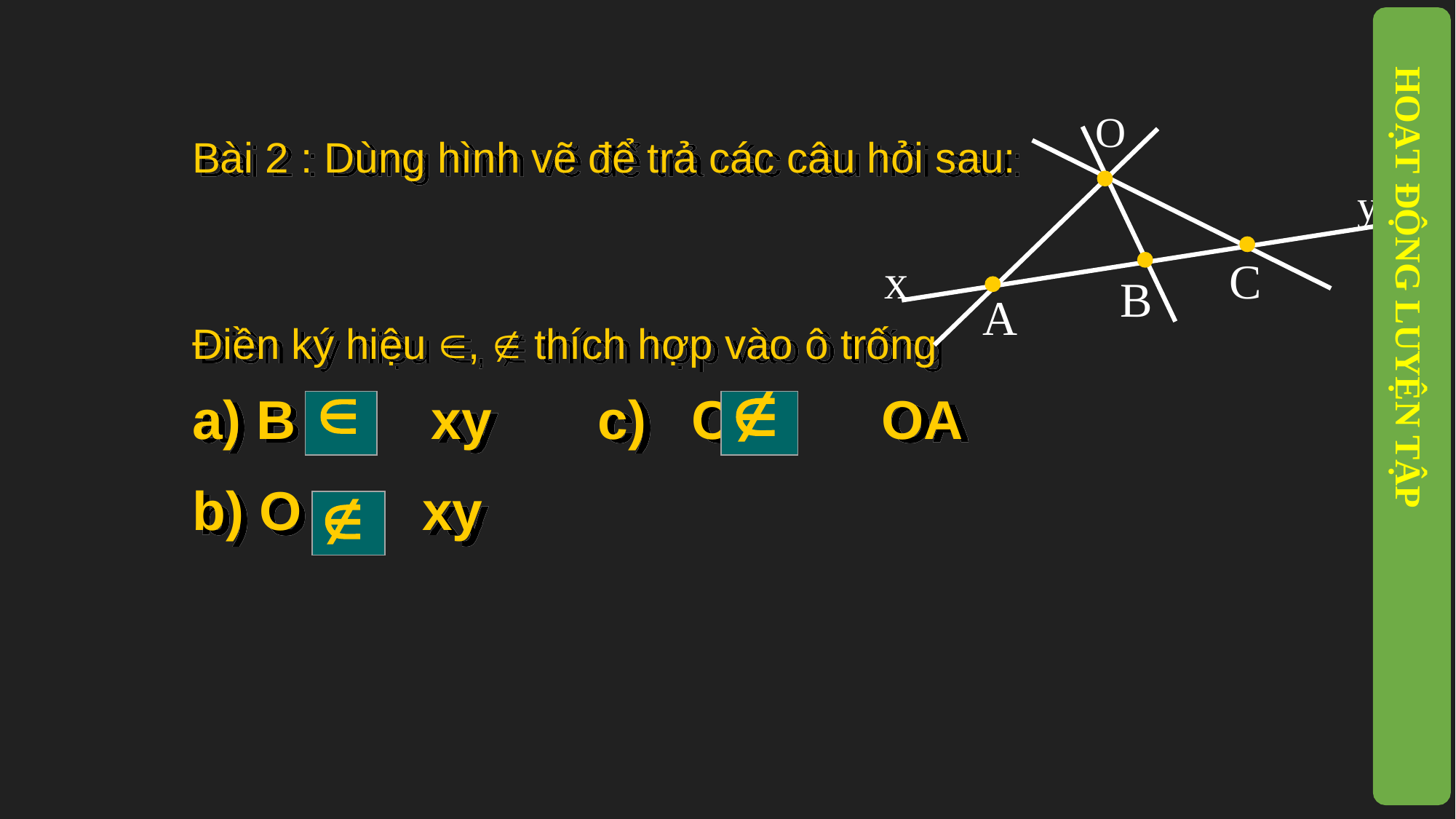

HOẠT ĐỘNG LUYỆN TẬP
O

•
y
•

•
x
C
•
B
A
Bài 2 : Dùng hình vẽ để trả các câu hỏi sau:

Điền ký hiệu ∈, ∉ thích hợp vào ô trống

a) B         xy       c)   C          OA

b) O        xy
∉
 ∈

∉